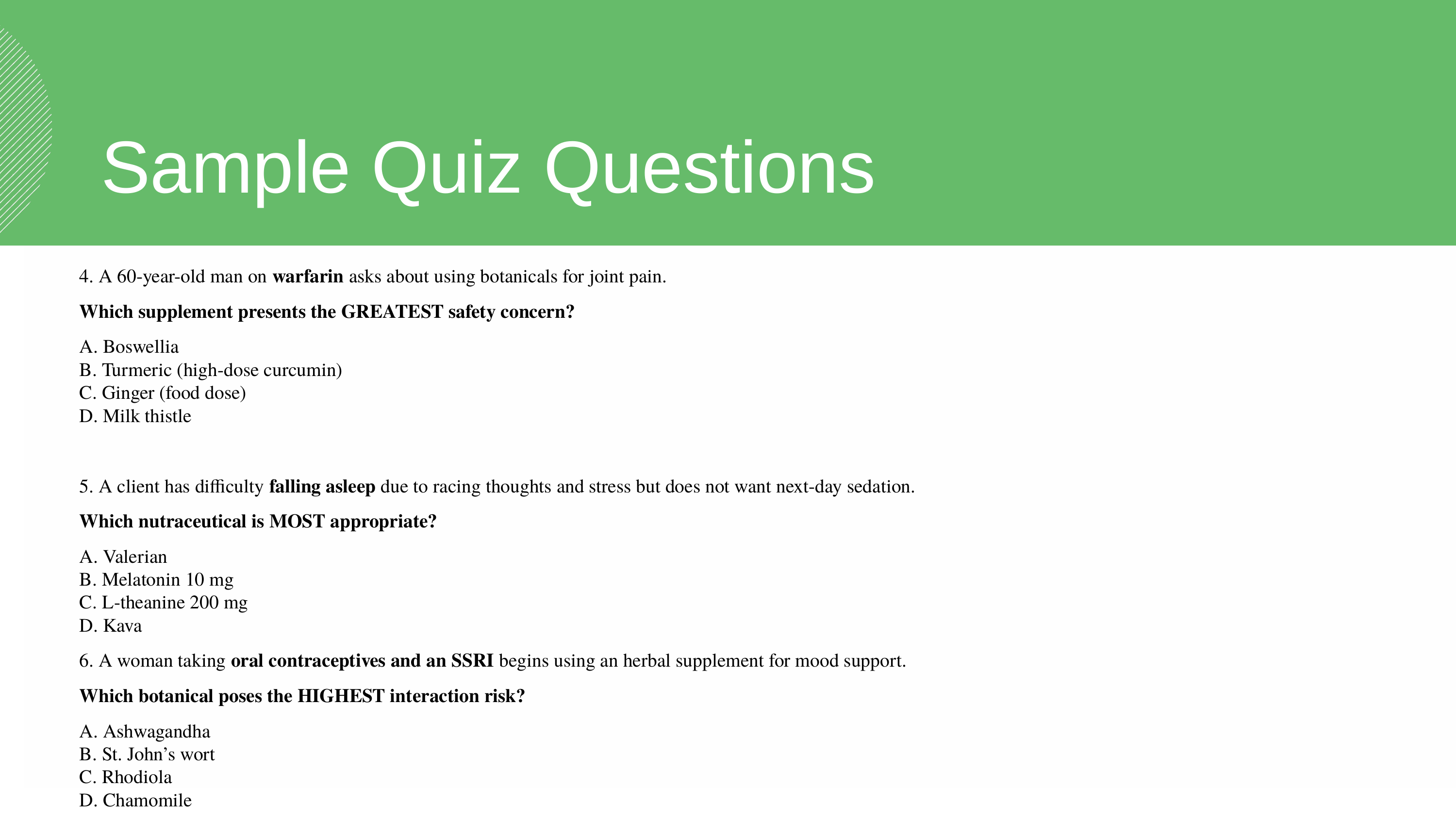

Sample Quiz Questions
4. A 60-year-old man on warfarin asks about using botanicals for joint pain.
Which supplement presents the GREATEST safety concern?
A. Boswellia
B. Turmeric (high-dose curcumin)
C. Ginger (food dose)
D. Milk thistle

5. A client has difficulty falling asleep due to racing thoughts and stress but does not want next-day sedation.
Which nutraceutical is MOST appropriate?
A. Valerian
B. Melatonin 10 mg
C. L-theanine 200 mg
D. Kava
6. A woman taking oral contraceptives and an SSRI begins using an herbal supplement for mood support.
Which botanical poses the HIGHEST interaction risk?
A. Ashwagandha
B. St. John’s wort
C. Rhodiola
D. Chamomile